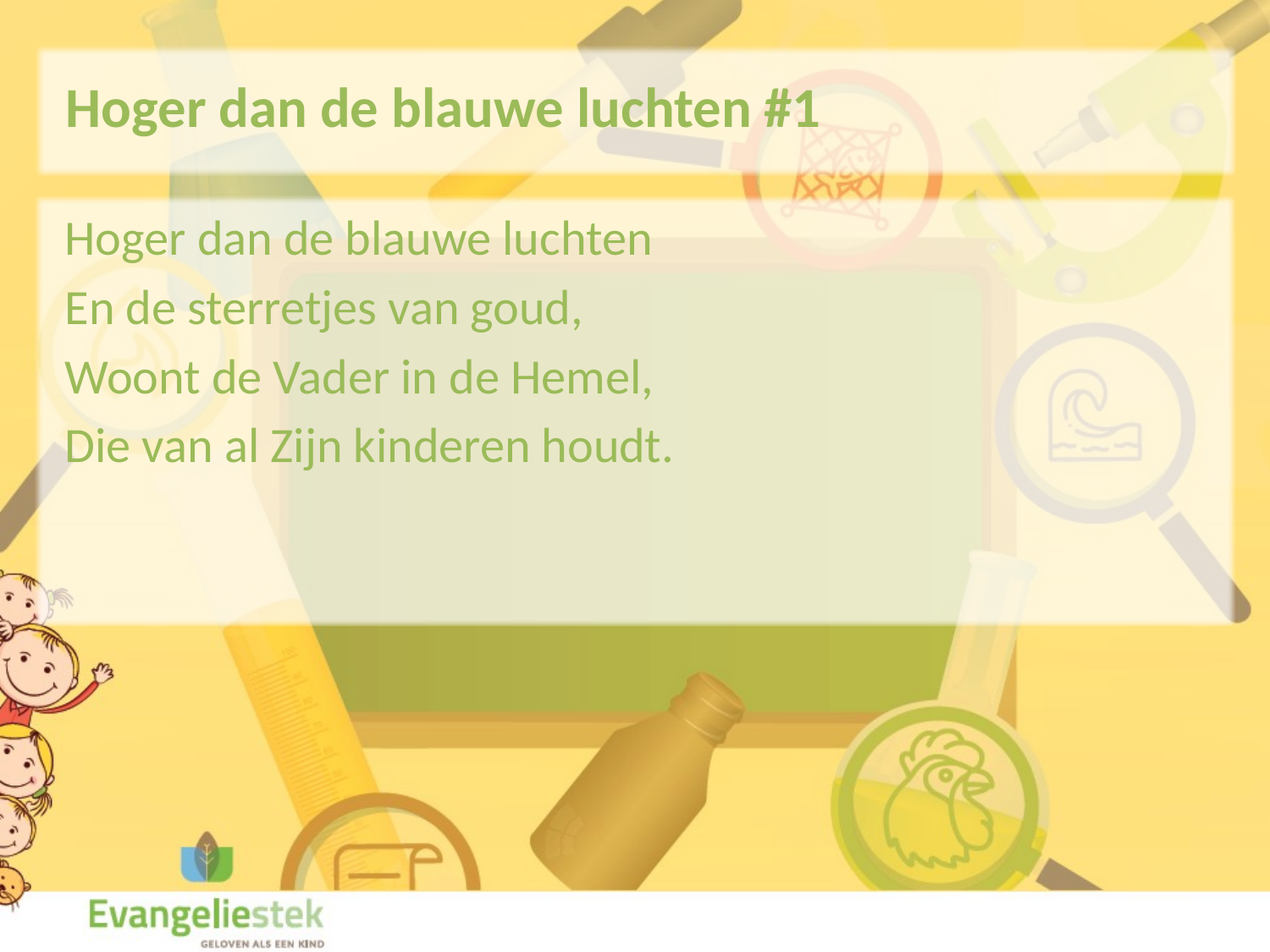

Hoger dan de blauwe luchten #1
Hoger dan de blauwe luchten
En de sterretjes van goud,
Woont de Vader in de Hemel,
Die van al Zijn kinderen houdt.